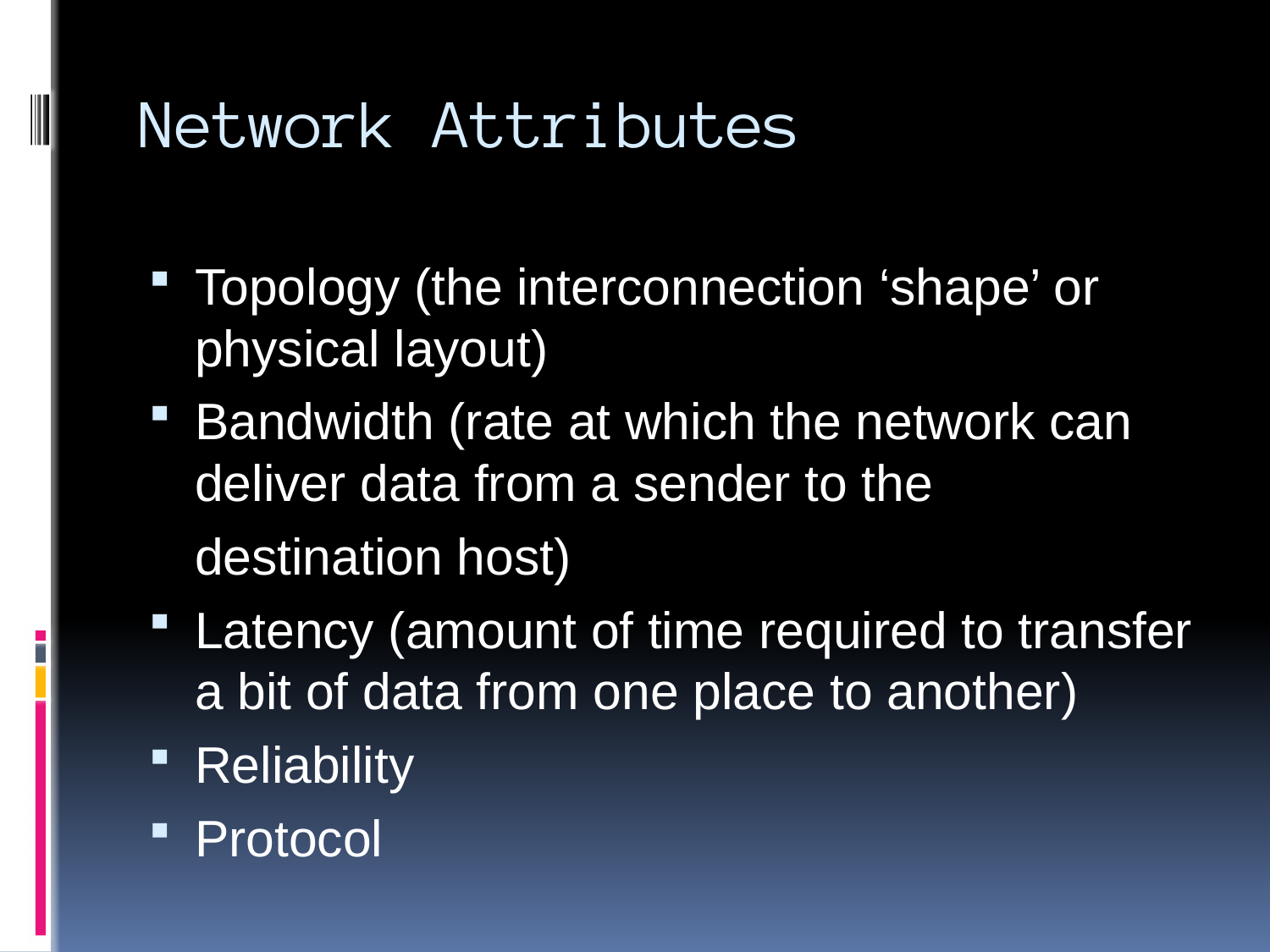

# Network Attributes
Topology (the interconnection ‘shape’ or physical layout)
Bandwidth (rate at which the network can deliver data from a sender to the
	destination host)
Latency (amount of time required to transfer a bit of data from one place to another)
Reliability
Protocol